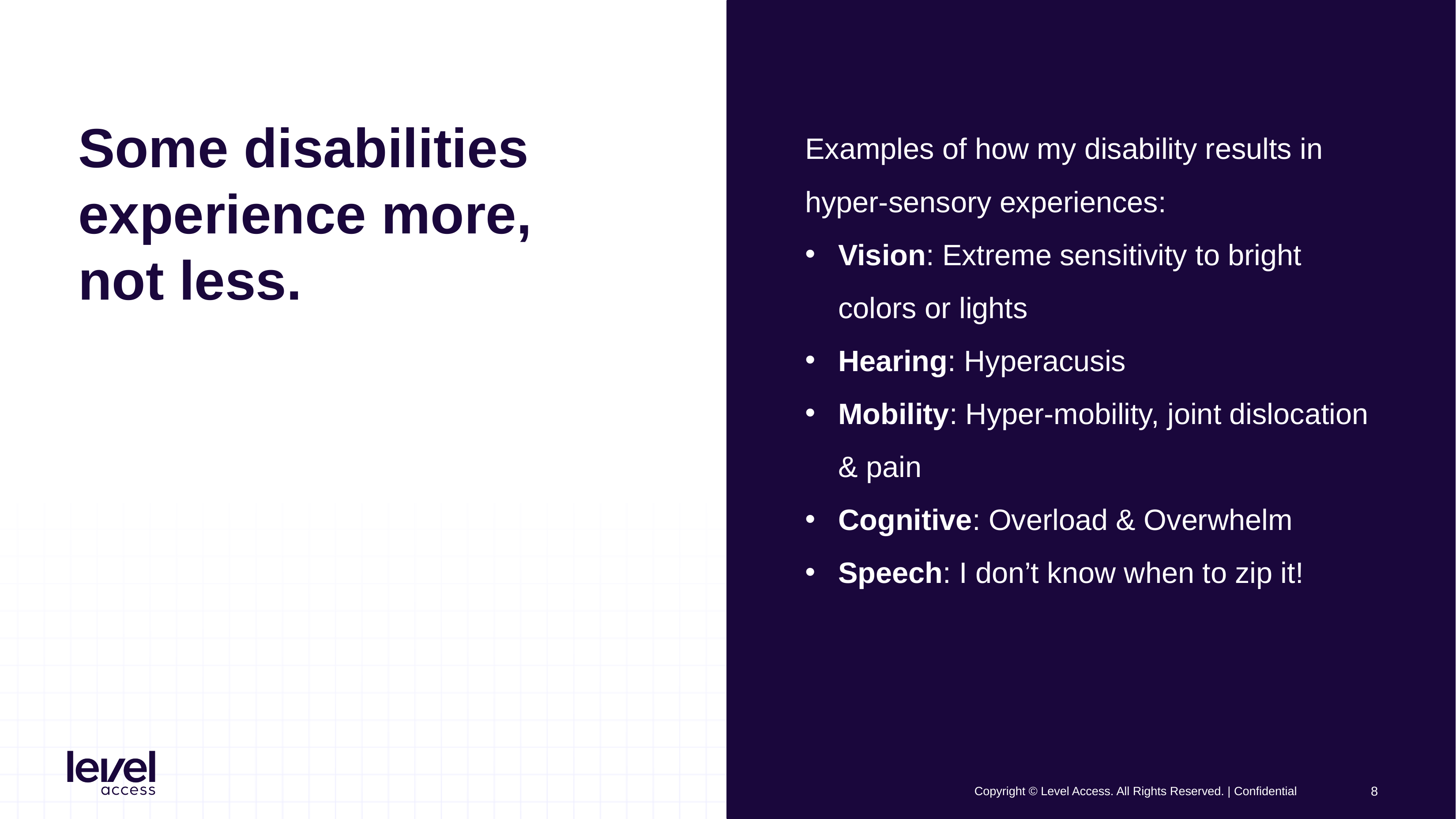

Examples of how my disability results in hyper-sensory experiences:
Vision: Extreme sensitivity to bright colors or lights
Hearing: Hyperacusis
Mobility: Hyper-mobility, joint dislocation & pain
Cognitive: Overload & Overwhelm
Speech: I don’t know when to zip it!
# Some disabilities experience more, not less.
8
Copyright © Level Access. All Rights Reserved. | Confidential